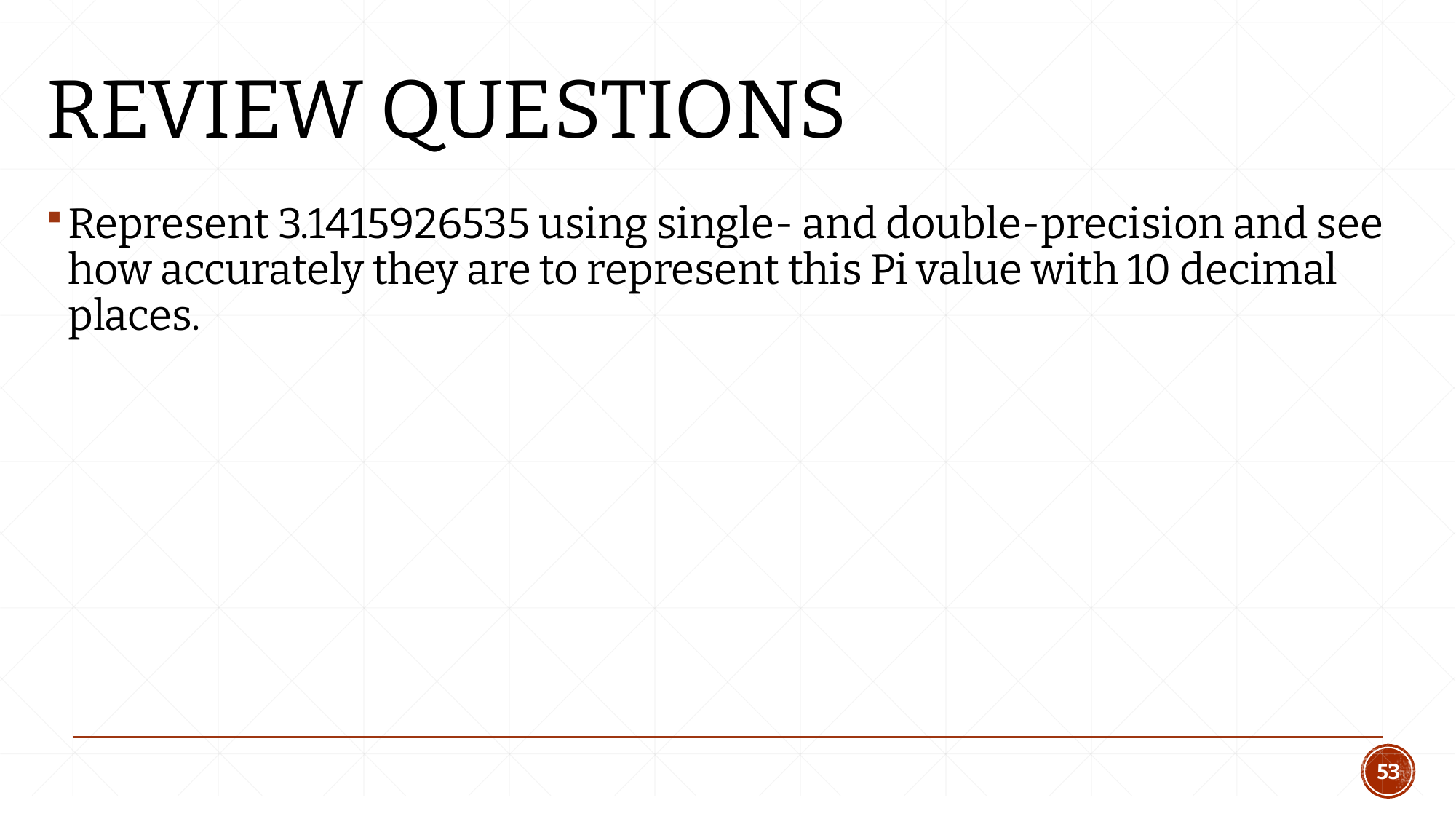

# Review questions
Represent 3.1415926535 using single- and double-precision and see how accurately they are to represent this Pi value with 10 decimal places.
53